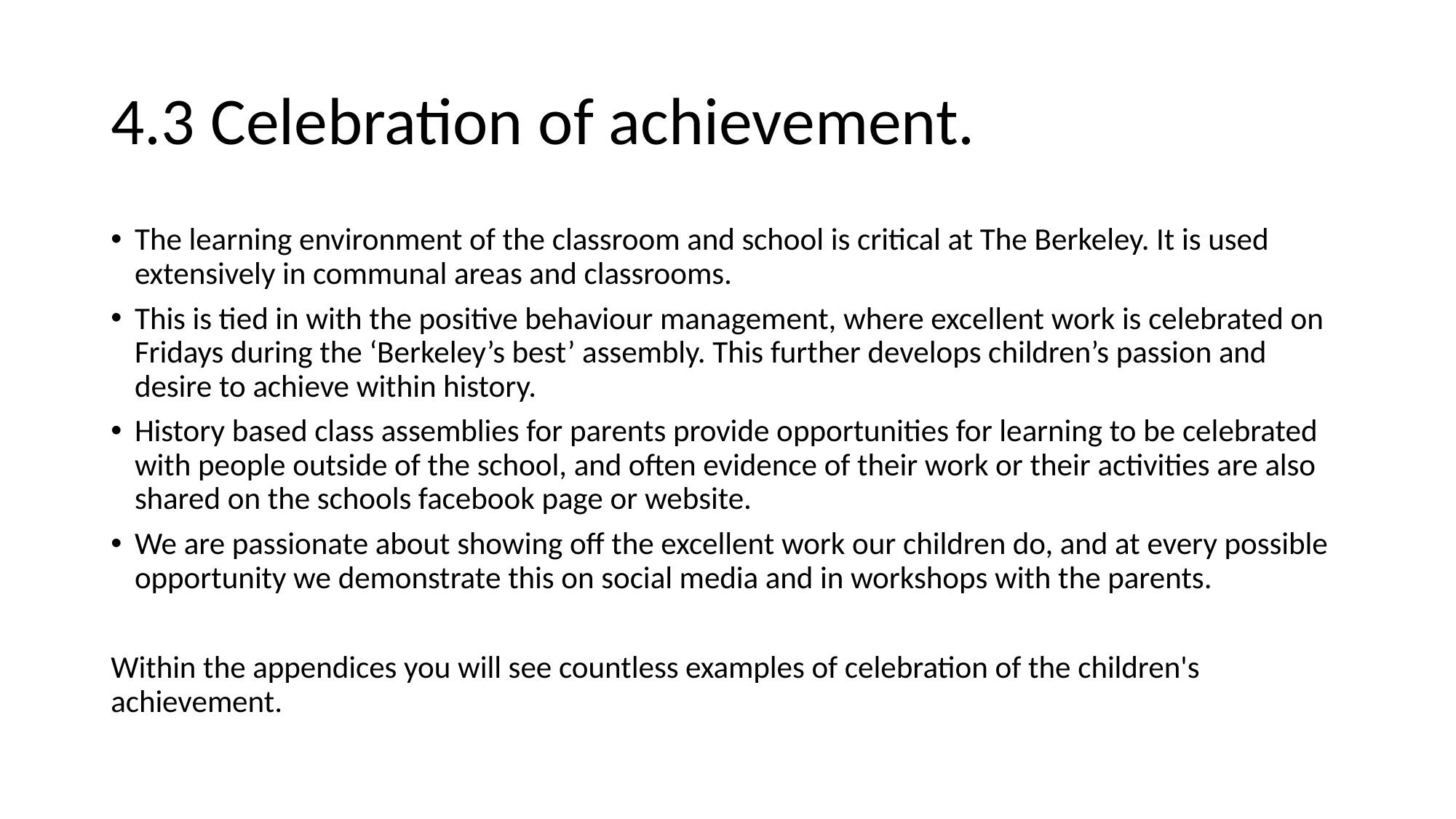

# 4.3 Celebration of achievement.
The learning environment of the classroom and school is critical at The Berkeley. It is used extensively in communal areas and classrooms.
This is tied in with the positive behaviour management, where excellent work is celebrated on Fridays during the ‘Berkeley’s best’ assembly. This further develops children’s passion and desire to achieve within history.
History based class assemblies for parents provide opportunities for learning to be celebrated with people outside of the school, and often evidence of their work or their activities are also shared on the schools facebook page or website.
We are passionate about showing off the excellent work our children do, and at every possible opportunity we demonstrate this on social media and in workshops with the parents.

Within the appendices you will see countless examples of celebration of the children's achievement.